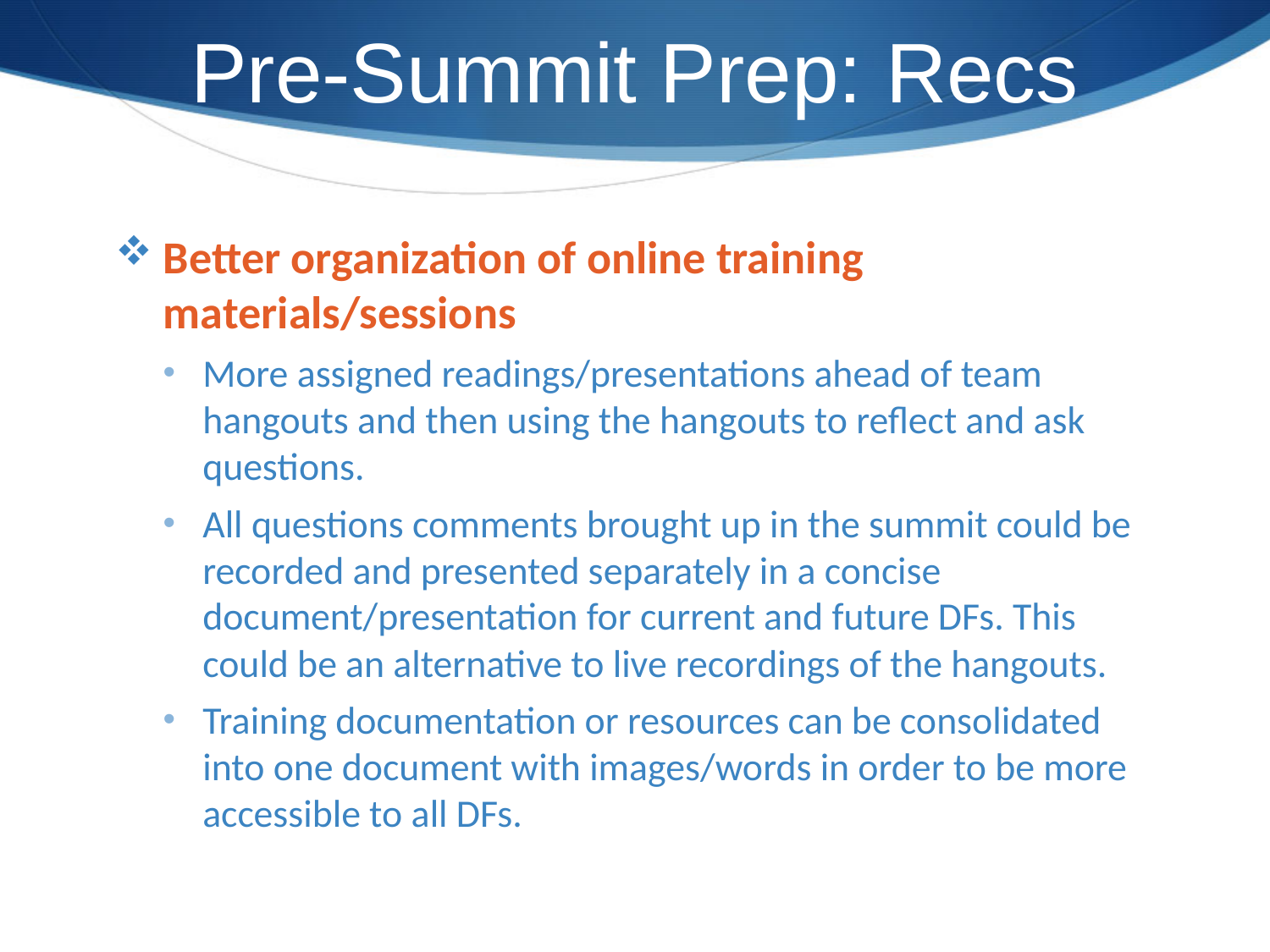

# Pre-Summit Prep: Recs
Better organization of online training materials/sessions
More assigned readings/presentations ahead of team hangouts and then using the hangouts to reflect and ask questions.
All questions comments brought up in the summit could be recorded and presented separately in a concise document/presentation for current and future DFs. This could be an alternative to live recordings of the hangouts.
Training documentation or resources can be consolidated into one document with images/words in order to be more accessible to all DFs.